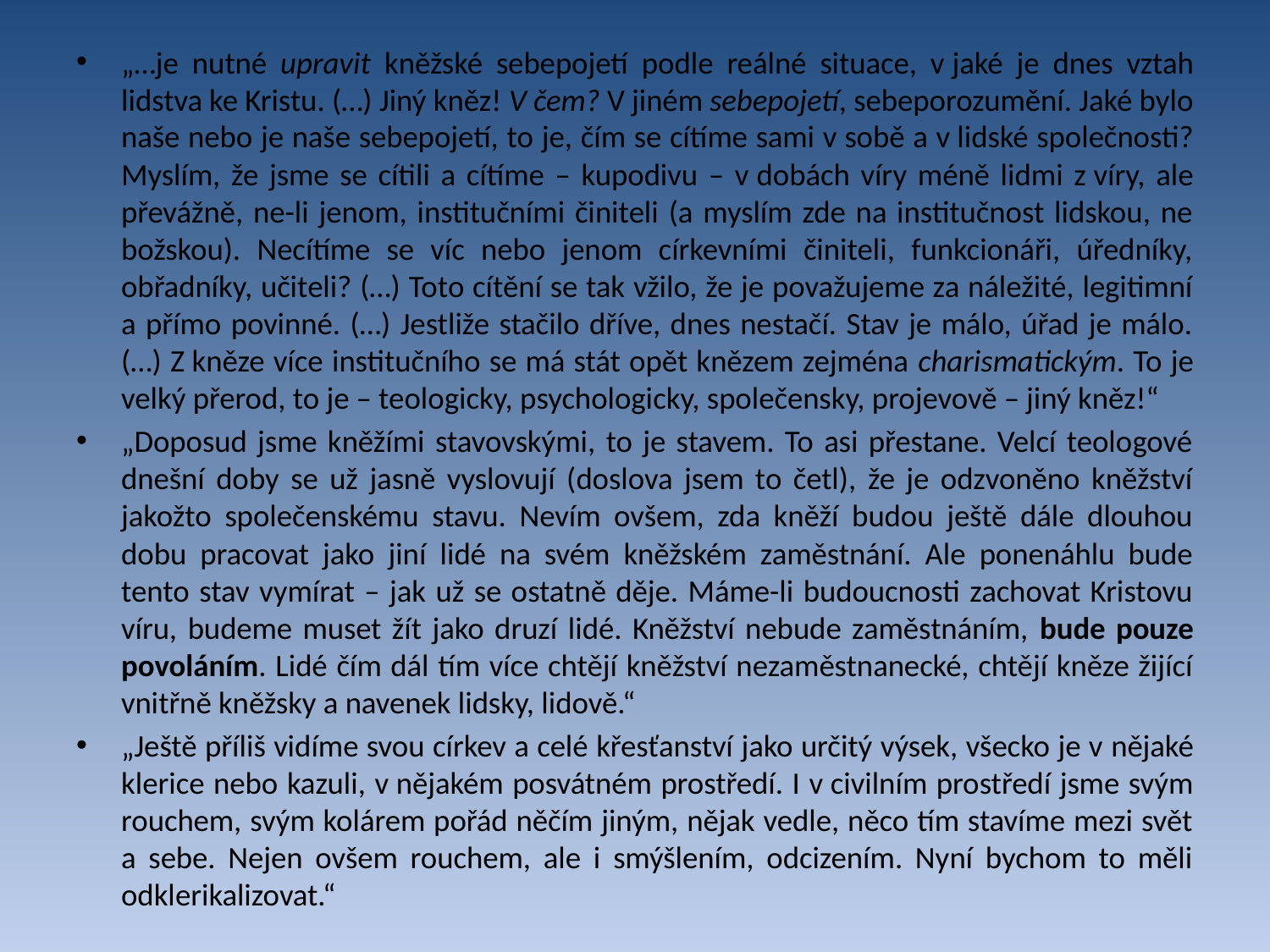

„…je nutné upravit kněžské sebepojetí podle reálné situace, v jaké je dnes vztah lidstva ke Kristu. (…) Jiný kněz! V čem? V jiném sebepojetí, sebeporozumění. Jaké bylo naše nebo je naše sebepojetí, to je, čím se cítíme sami v sobě a v lidské společnosti? Myslím, že jsme se cítili a cítíme – kupodivu – v dobách víry méně lidmi z víry, ale převážně, ne-li jenom, institučními činiteli (a myslím zde na institučnost lidskou, ne božskou). Necítíme se víc nebo jenom církevními činiteli, funkcionáři, úředníky, obřadníky, učiteli? (…) Toto cítění se tak vžilo, že je považujeme za náležité, legitimní a přímo povinné. (…) Jestliže stačilo dříve, dnes nestačí. Stav je málo, úřad je málo. (…) Z kněze více institučního se má stát opět knězem zejména charismatickým. To je velký přerod, to je – teologicky, psychologicky, společensky, projevově – jiný kněz!“
„Doposud jsme kněžími stavovskými, to je stavem. To asi přestane. Velcí teologové dnešní doby se už jasně vyslovují (doslova jsem to četl), že je odzvoněno kněžství jakožto společenskému stavu. Nevím ovšem, zda kněží budou ještě dále dlouhou dobu pracovat jako jiní lidé na svém kněžském zaměstnání. Ale ponenáhlu bude tento stav vymírat – jak už se ostatně děje. Máme-li budoucnosti zachovat Kristovu víru, budeme muset žít jako druzí lidé. Kněžství nebude zaměstnáním, bude pouze povoláním. Lidé čím dál tím více chtějí kněžství nezaměstnanecké, chtějí kněze žijící vnitřně kněžsky a navenek lidsky, lidově.“
„Ještě příliš vidíme svou církev a celé křesťanství jako určitý výsek, všecko je v nějaké klerice nebo kazuli, v nějakém posvátném prostředí. I v civilním prostředí jsme svým rouchem, svým kolárem pořád něčím jiným, nějak vedle, něco tím stavíme mezi svět a sebe. Nejen ovšem rouchem, ale i smýšlením, odcizením. Nyní bychom to měli odklerikalizovat.“